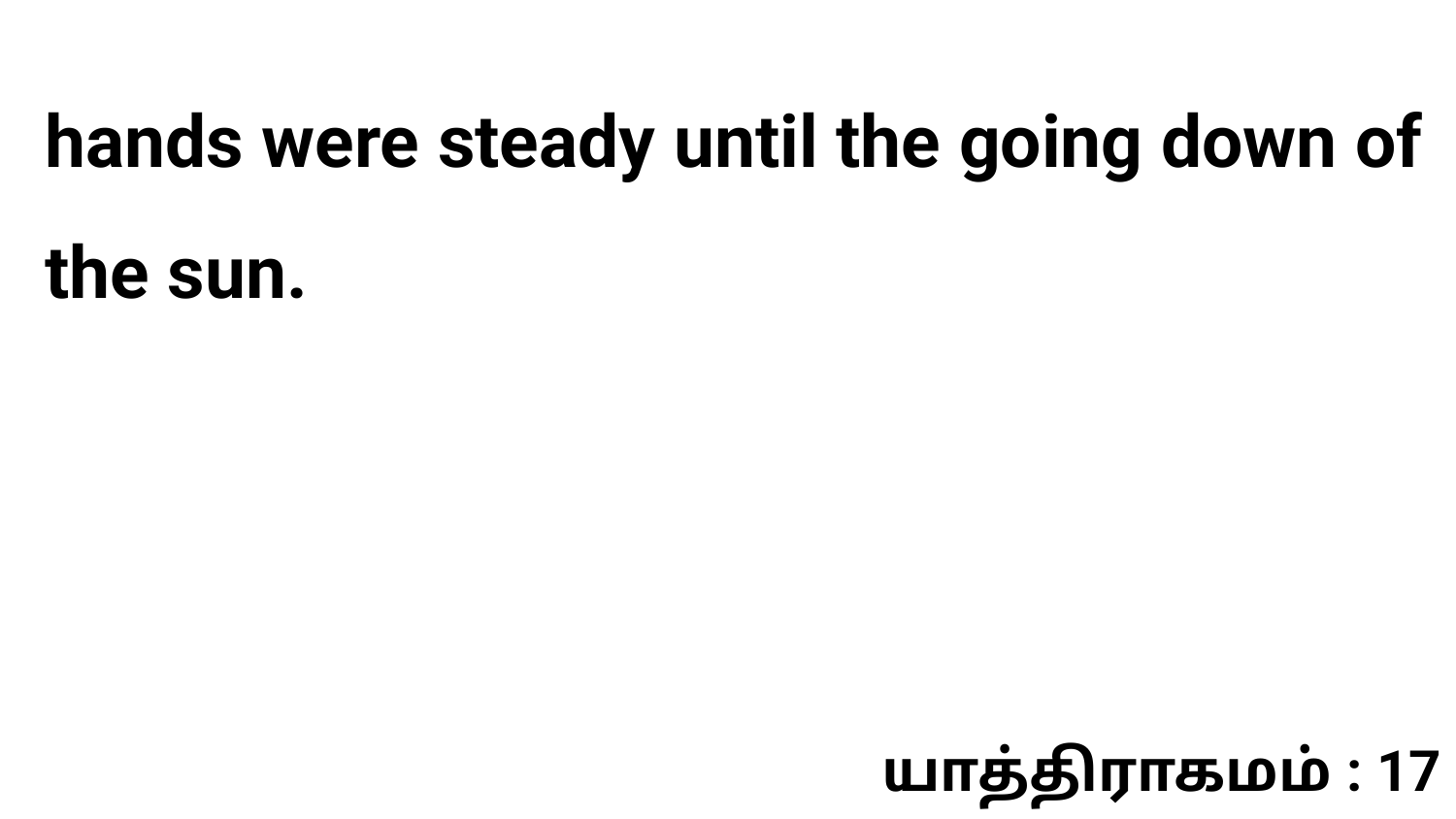

hands were steady until the going down of the sun.
யாத்திராகமம் : 17